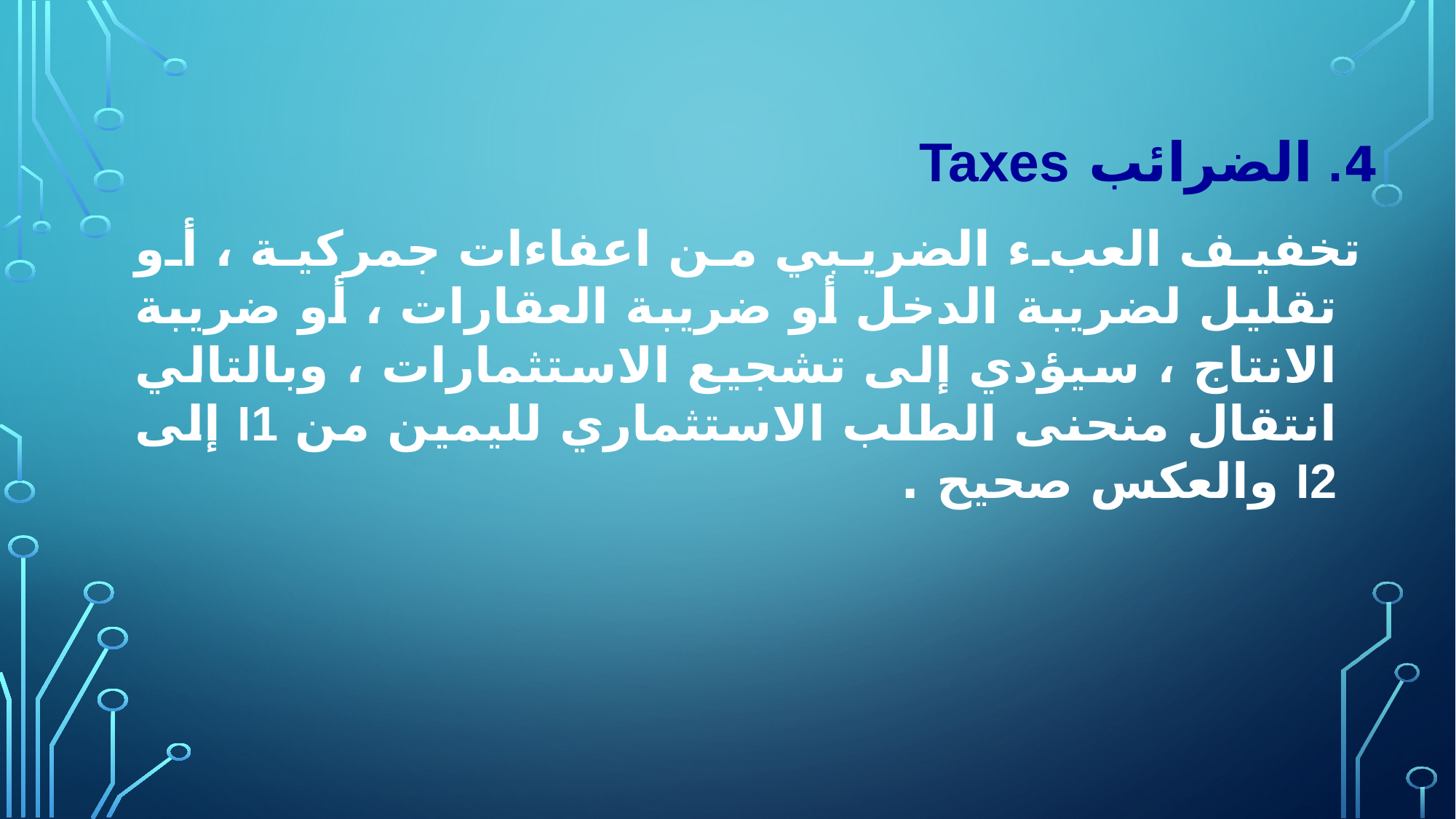

4. الضرائب Taxes
 تخفيف العبء الضريبي من اعفاءات جمركية ، أو تقليل لضريبة الدخل أو ضريبة العقارات ، أو ضريبة الانتاج ، سيؤدي إلى تشجيع الاستثمارات ، وبالتالي انتقال منحنى الطلب الاستثماري لليمين من I1 إلى I2 والعكس صحيح .